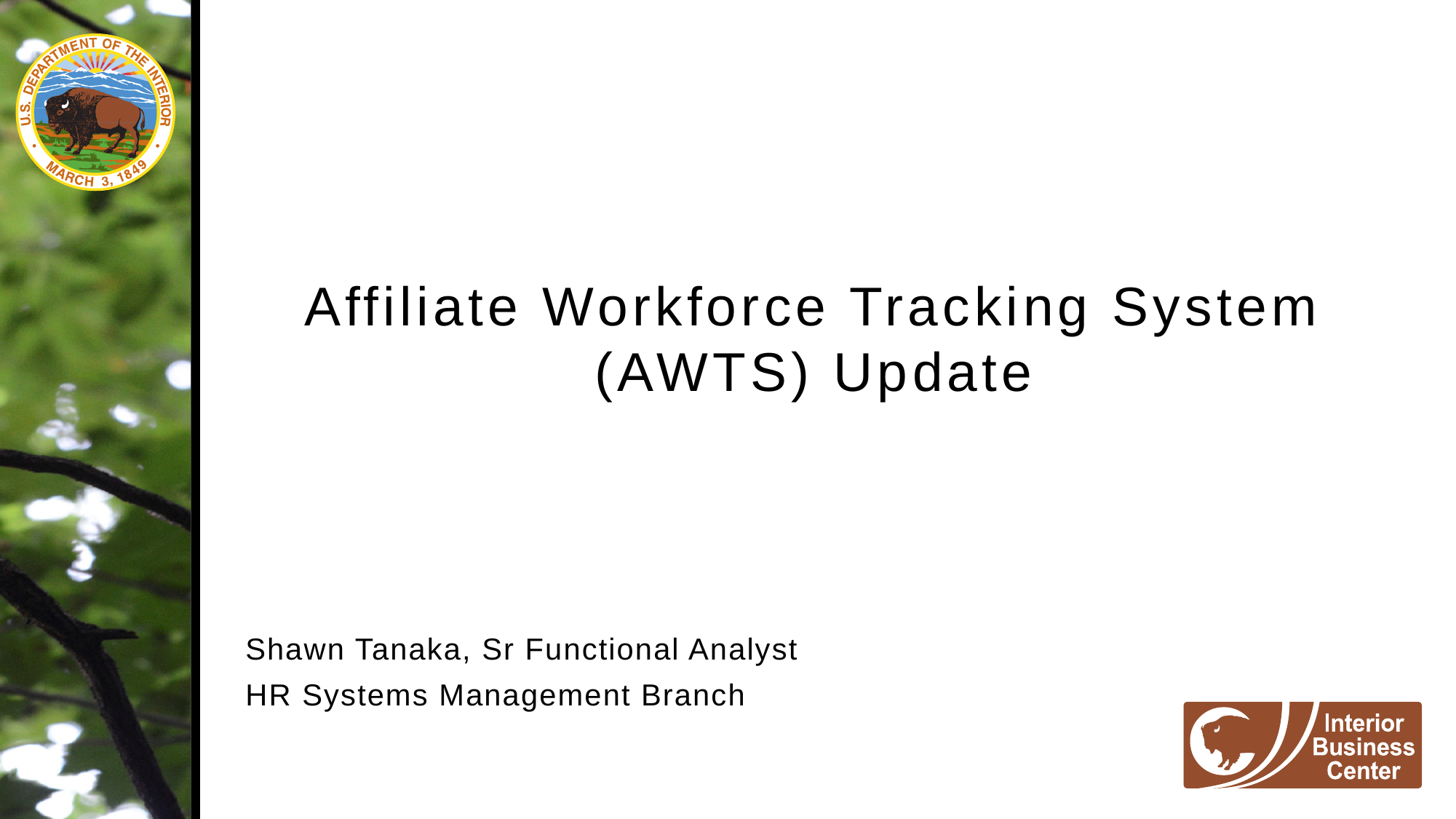

# Affiliate Workforce Tracking System (AWTS) Update
Shawn Tanaka, Sr Functional Analyst
HR Systems Management Branch